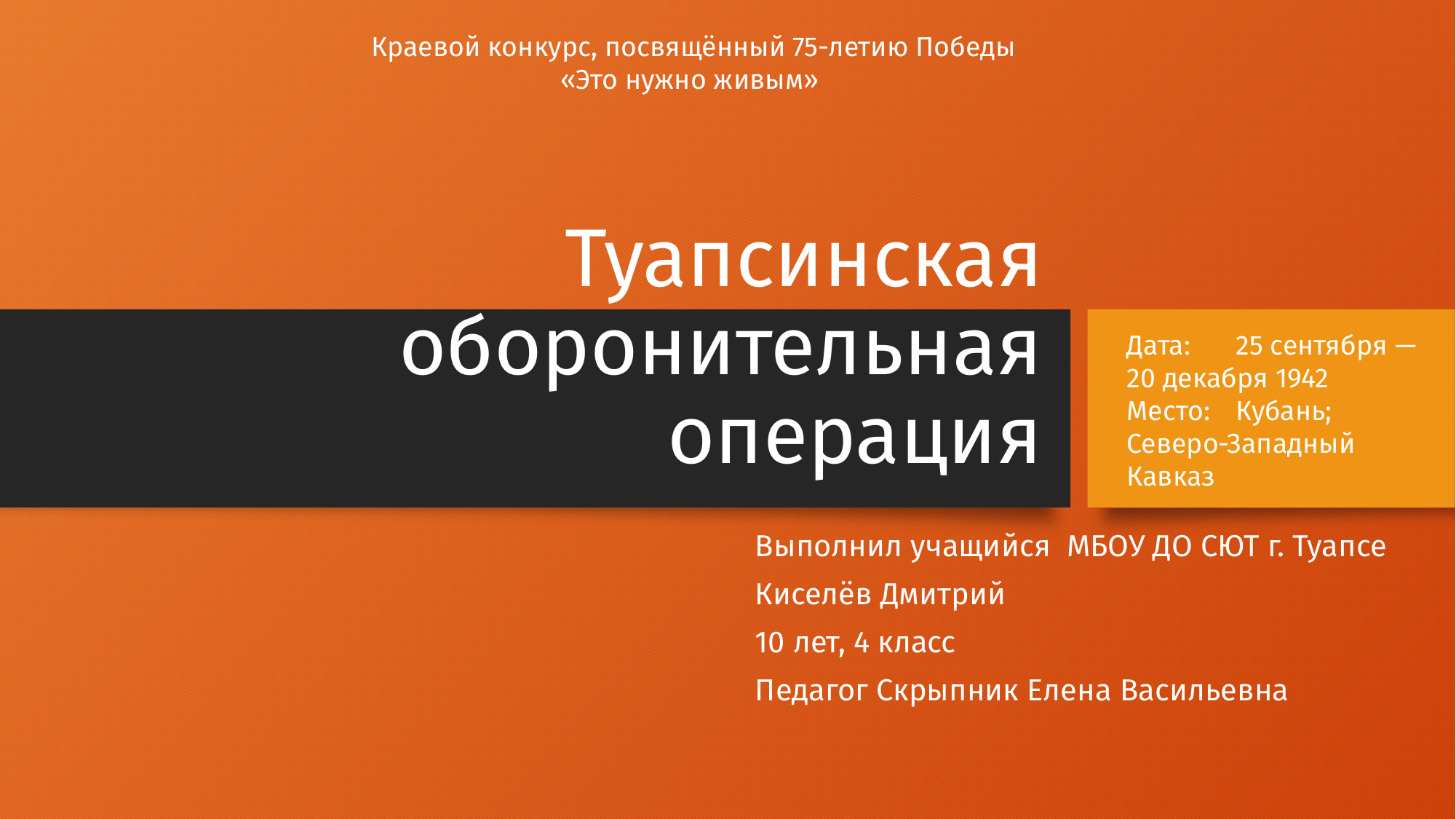

Краевой конкурс, посвящённый 75-летию Победы
«Это нужно живым»
# Туапсинская оборонительная операция
Дата:	25 сентября — 20 декабря 1942
Место:	Кубань; Северо-Западный Кавказ
Выполнил учащийся  МБОУ ДО СЮТ г. Туапсе
Киселёв Дмитрий
10 лет, 4 класс
Педагог Скрыпник Елена Васильевна